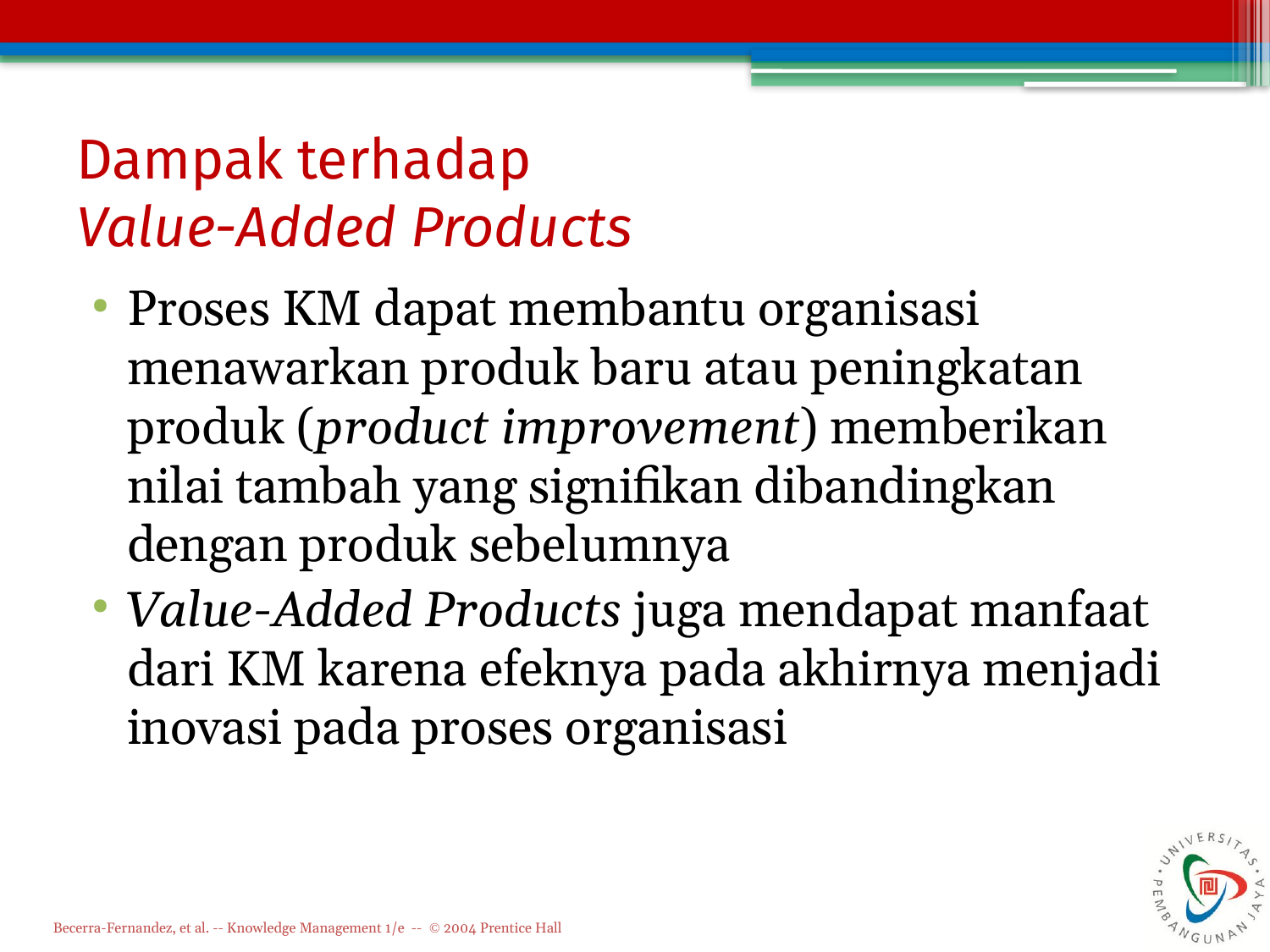

# Dampak terhadap Value-Added Products
Proses KM dapat membantu organisasi menawarkan produk baru atau peningkatan produk (product improvement) memberikan nilai tambah yang signifikan dibandingkan dengan produk sebelumnya
Value-Added Products juga mendapat manfaat dari KM karena efeknya pada akhirnya menjadi inovasi pada proses organisasi
Becerra-Fernandez, et al. -- Knowledge Management 1/e  --  © 2004 Prentice Hall